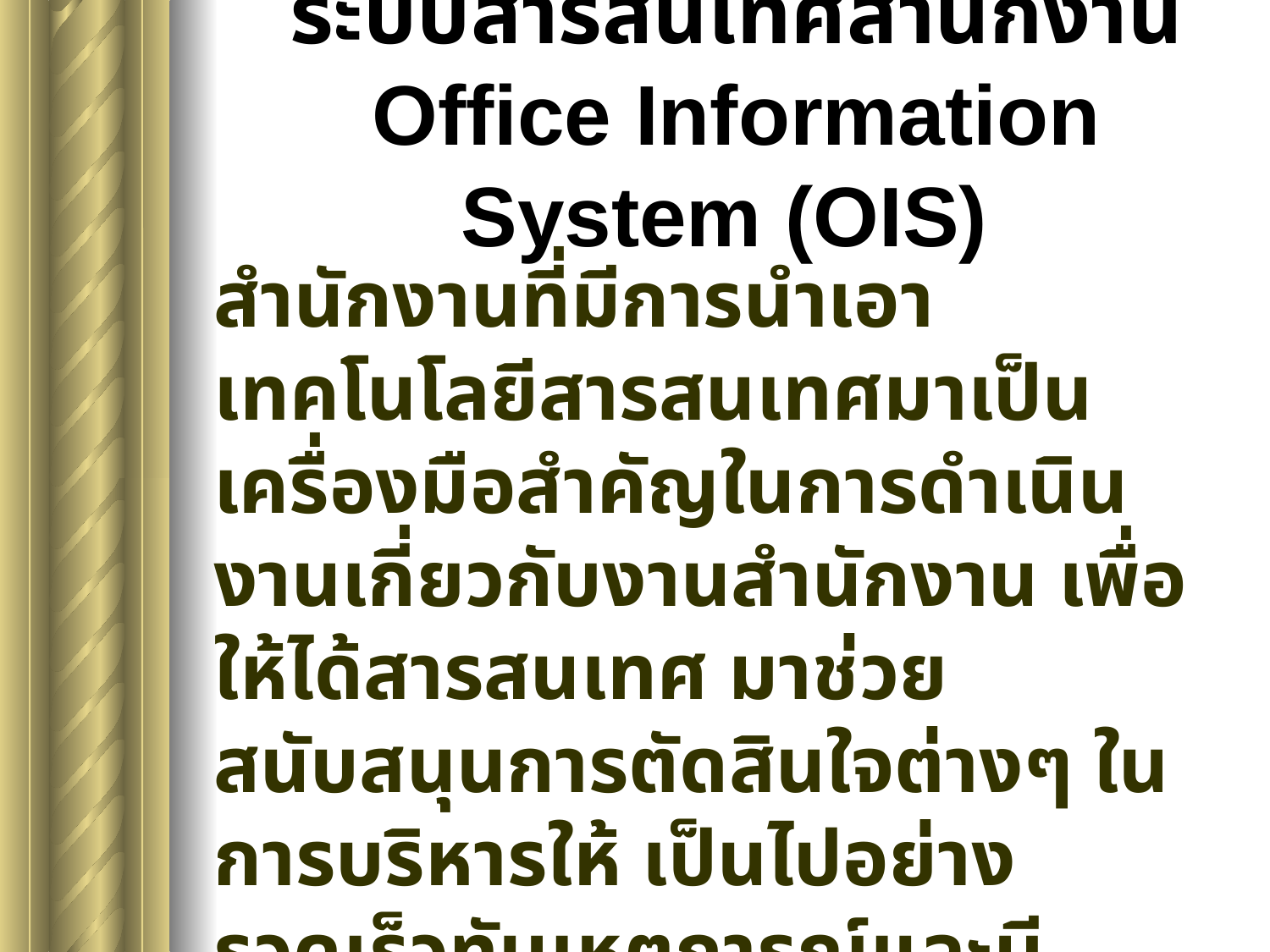

# ระบบสารสนเทศสำนักงาน Office Information System (OIS)
สำนักงานที่มีการนำเอาเทคโนโลยีสารสนเทศมาเป็นเครื่องมือสำคัญในการดำเนินงานเกี่ยวกับงานสำนักงาน เพื่อให้ได้สารสนเทศ มาช่วยสนับสนุนการตัดสินใจต่างๆ ในการบริหารให้ เป็นไปอย่างรวดเร็วทันเหตุการณ์และมีความเสี่ยงต่อความผิดพลาดน้อย